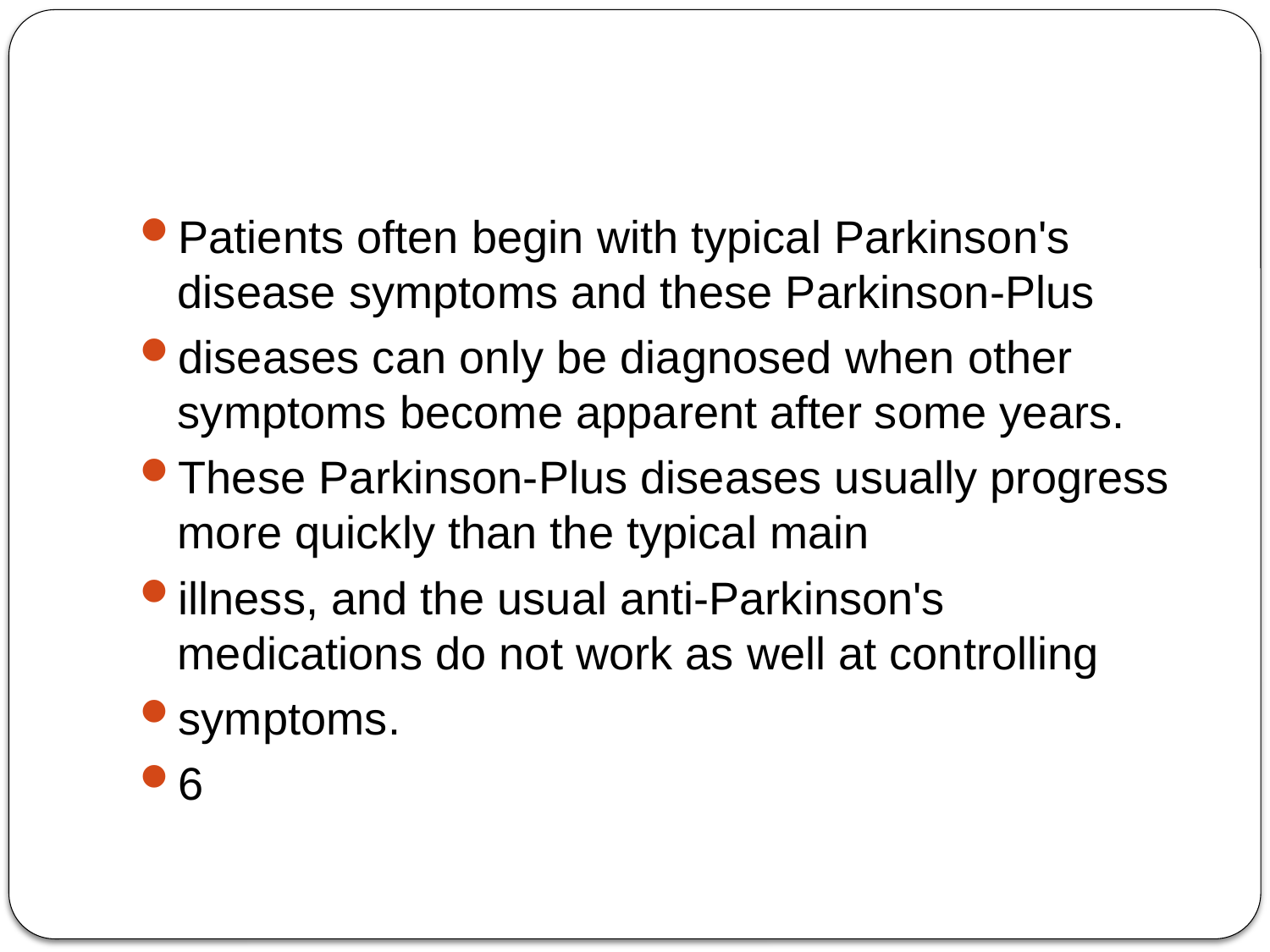

#
Patients often begin with typical Parkinson's disease symptoms and these Parkinson-Plus
diseases can only be diagnosed when other symptoms become apparent after some years.
These Parkinson-Plus diseases usually progress more quickly than the typical main
illness, and the usual anti-Parkinson's medications do not work as well at controlling
symptoms.
6